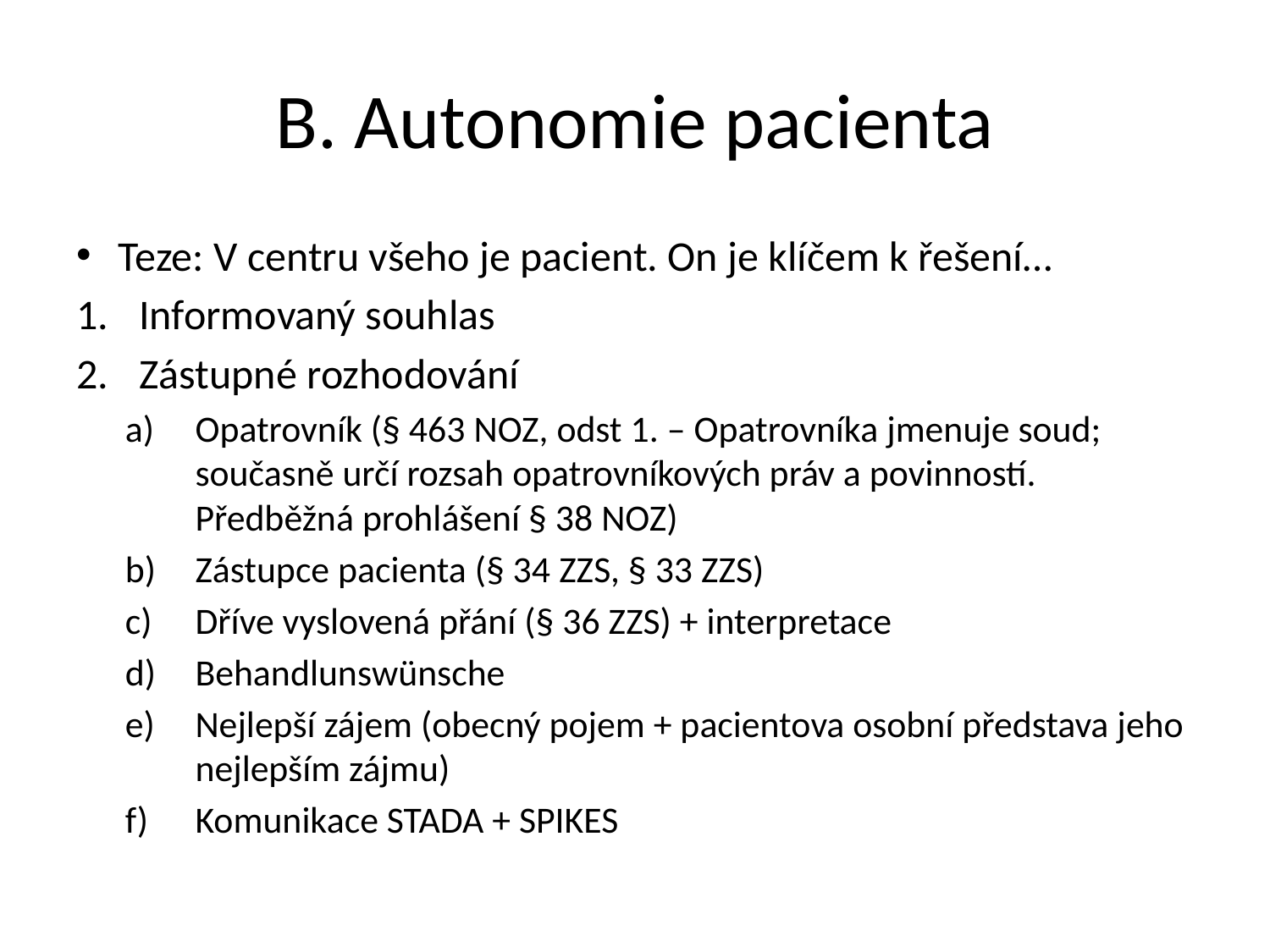

# B. Autonomie pacienta
Teze: V centru všeho je pacient. On je klíčem k řešení…
Informovaný souhlas
Zástupné rozhodování
Opatrovník (§ 463 NOZ, odst 1. – Opatrovníka jmenuje soud; současně určí rozsah opatrovníkových práv a povinností. Předběžná prohlášení § 38 NOZ)
Zástupce pacienta (§ 34 ZZS, § 33 ZZS)
Dříve vyslovená přání (§ 36 ZZS) + interpretace
Behandlunswünsche
Nejlepší zájem (obecný pojem + pacientova osobní představa jeho nejlepším zájmu)
Komunikace STADA + SPIKES